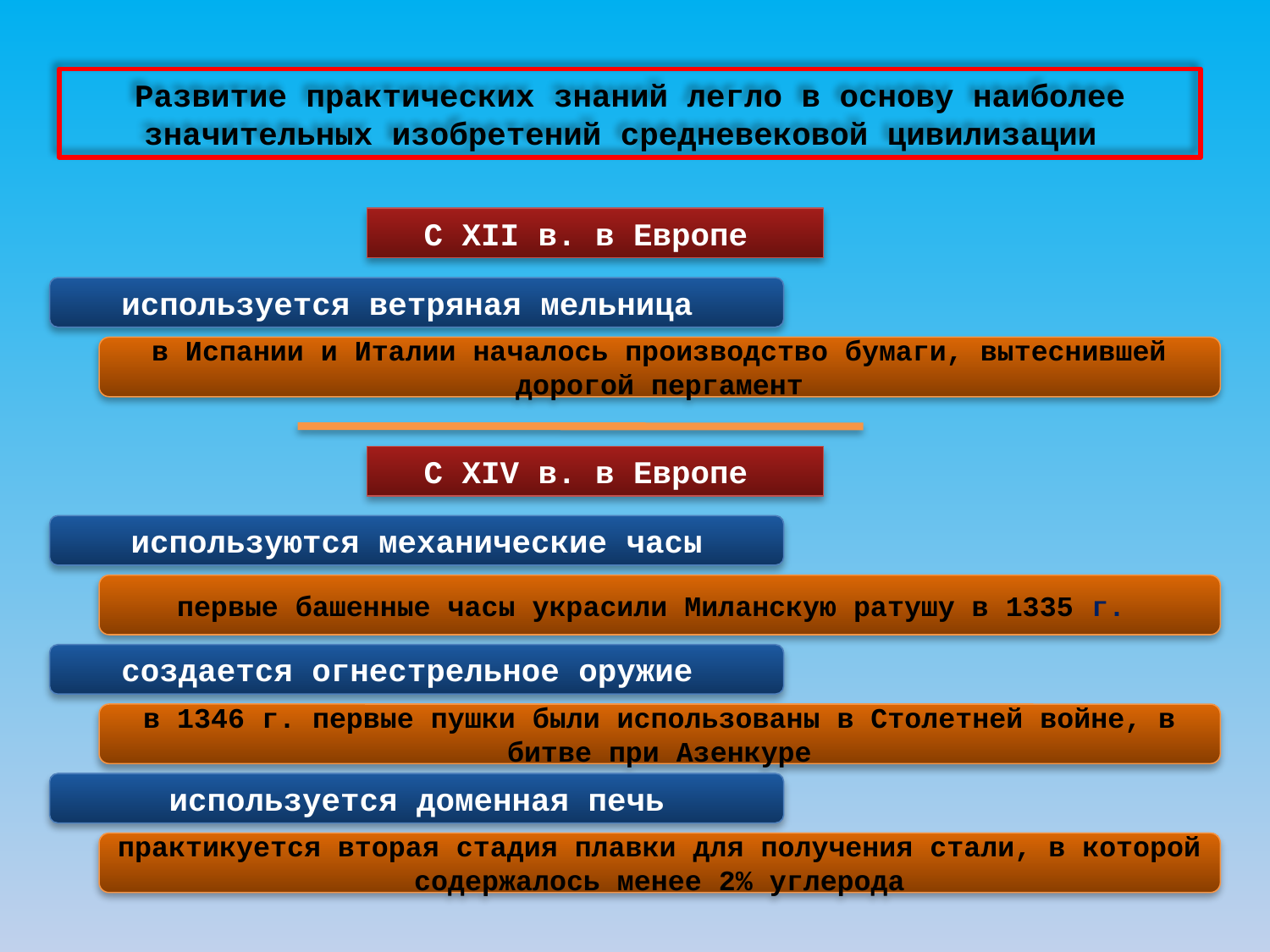

Развитие практических знаний легло в основу наиболее значительных изобретений средневековой цивилизации
С XII в. в Европе
используется ветряная мельница
в Испании и Италии началось производство бумаги, вытеснившей дорогой пергамент
С XIV в. в Европе
используются механические часы
первые башенные часы украсили Миланскую ратушу в 1335 г.
создается огнестрельное оружие
в 1346 г. первые пушки были использованы в Столетней войне, в битве при Азенкуре
используется доменная печь
практикуется вторая стадия плавки для получения стали, в которой содержалось менее 2% углерода